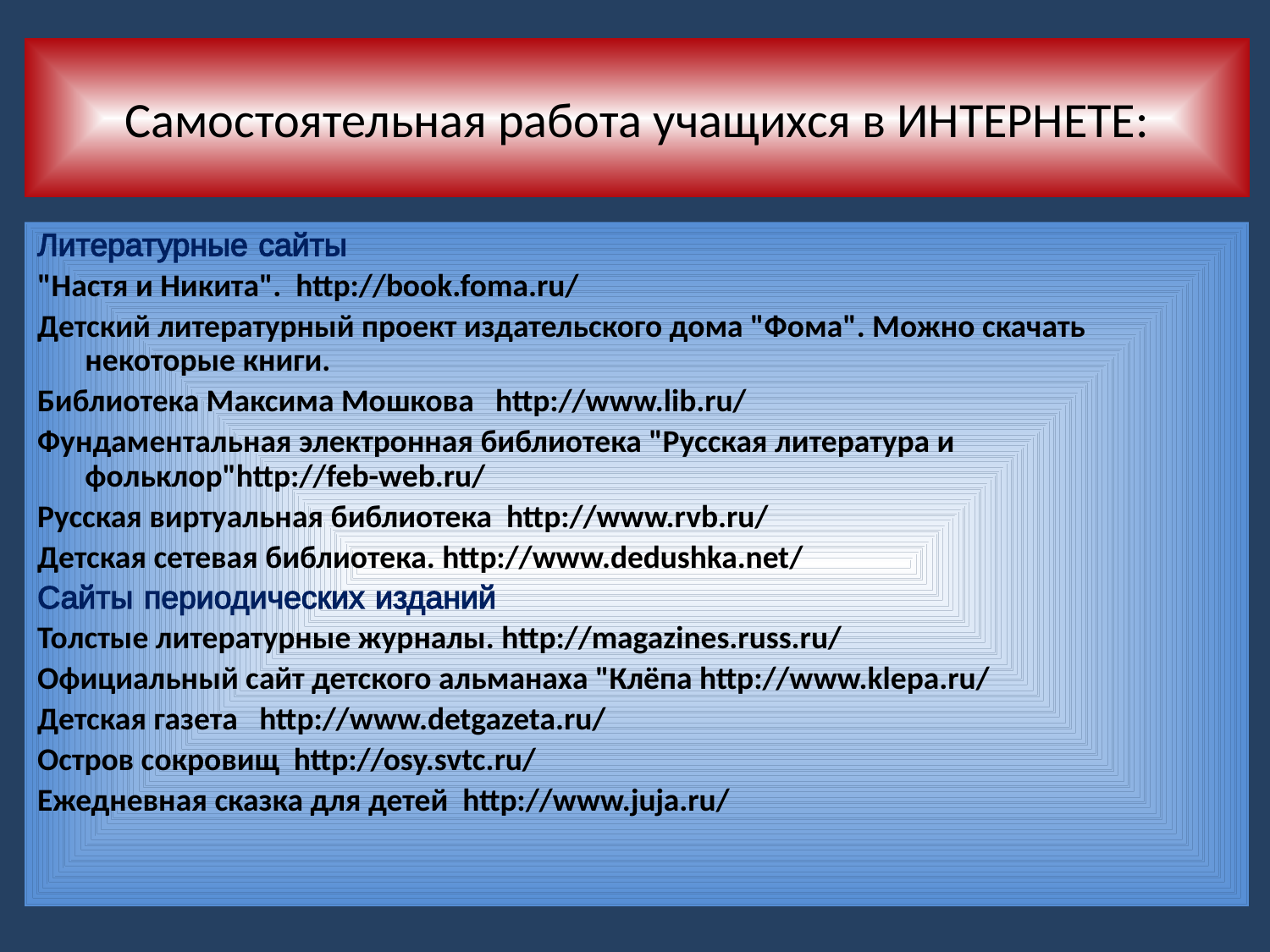

# Самостоятельная работа учащихся в ИНТЕРНЕТЕ:
Литературные сайты
"Настя и Никита".  http://book.foma.ru/
Детский литературный проект издательского дома "Фома". Можно скачать некоторые книги.
Библиотека Максима Мошкова   http://www.lib.ru/
Фундаментальная электронная библиотека "Русская литература и фольклор"http://feb-web.ru/
Русская виртуальная библиотека  http://www.rvb.ru/
Детская сетевая библиотека. http://www.dedushka.net/
Сайты периодических изданий
Толстые литературные журналы. http://magazines.russ.ru/
Официальный сайт детского альманаха "Клёпа http://www.klepa.ru/
Детская газета   http://www.detgazeta.ru/
Остров сокровищ  http://osy.svtc.ru/
Ежедневная сказка для детей  http://www.juja.ru/